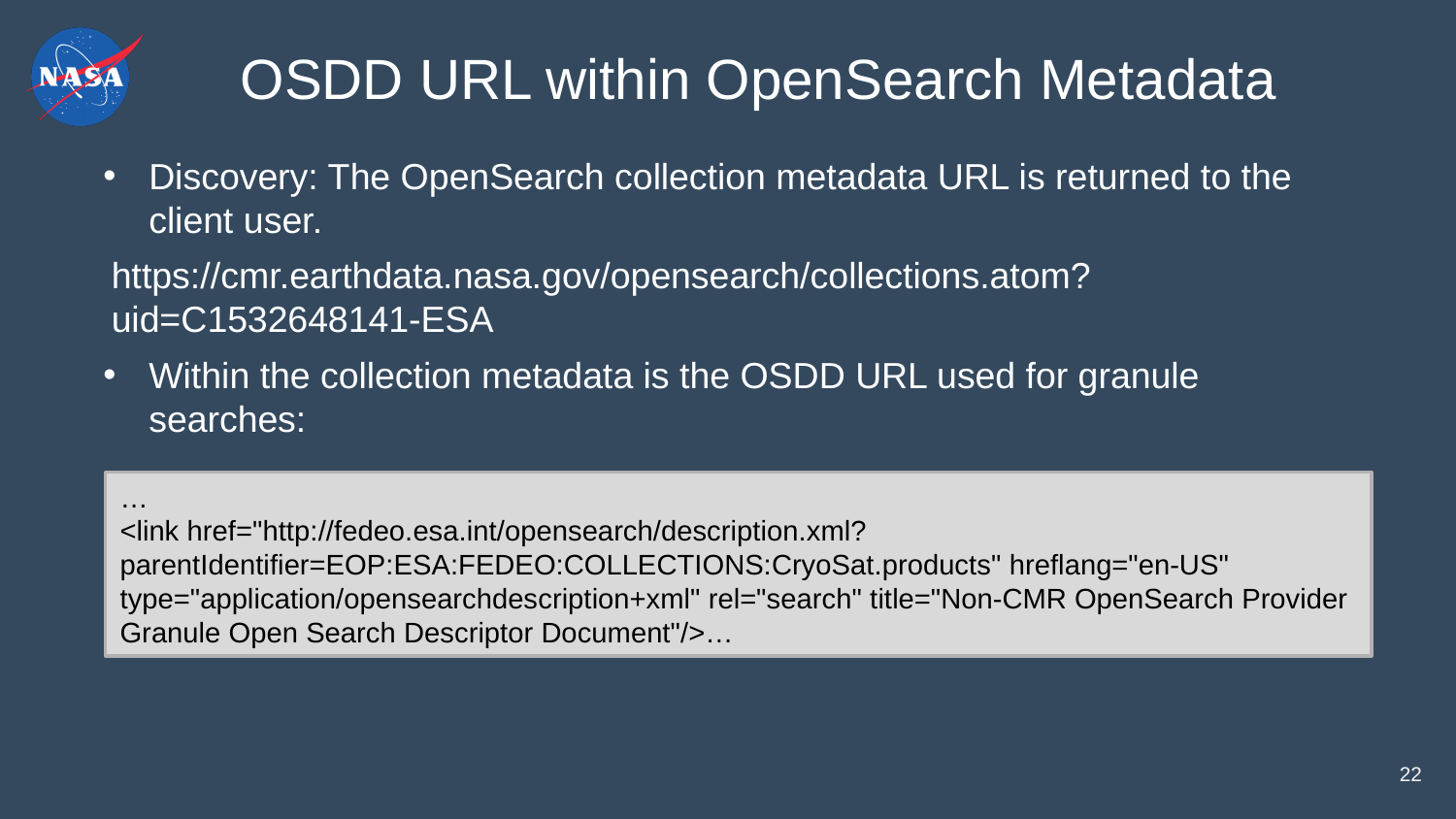

OSDD URL within OpenSearch Metadata
Discovery: The OpenSearch collection metadata URL is returned to the client user.
https://cmr.earthdata.nasa.gov/opensearch/collections.atom?uid=C1532648141-ESA
Within the collection metadata is the OSDD URL used for granule searches:
…
<link href="http://fedeo.esa.int/opensearch/description.xml?parentIdentifier=EOP:ESA:FEDEO:COLLECTIONS:CryoSat.products" hreflang="en-US" type="application/opensearchdescription+xml" rel="search" title="Non-CMR OpenSearch Provider Granule Open Search Descriptor Document"/>…
22